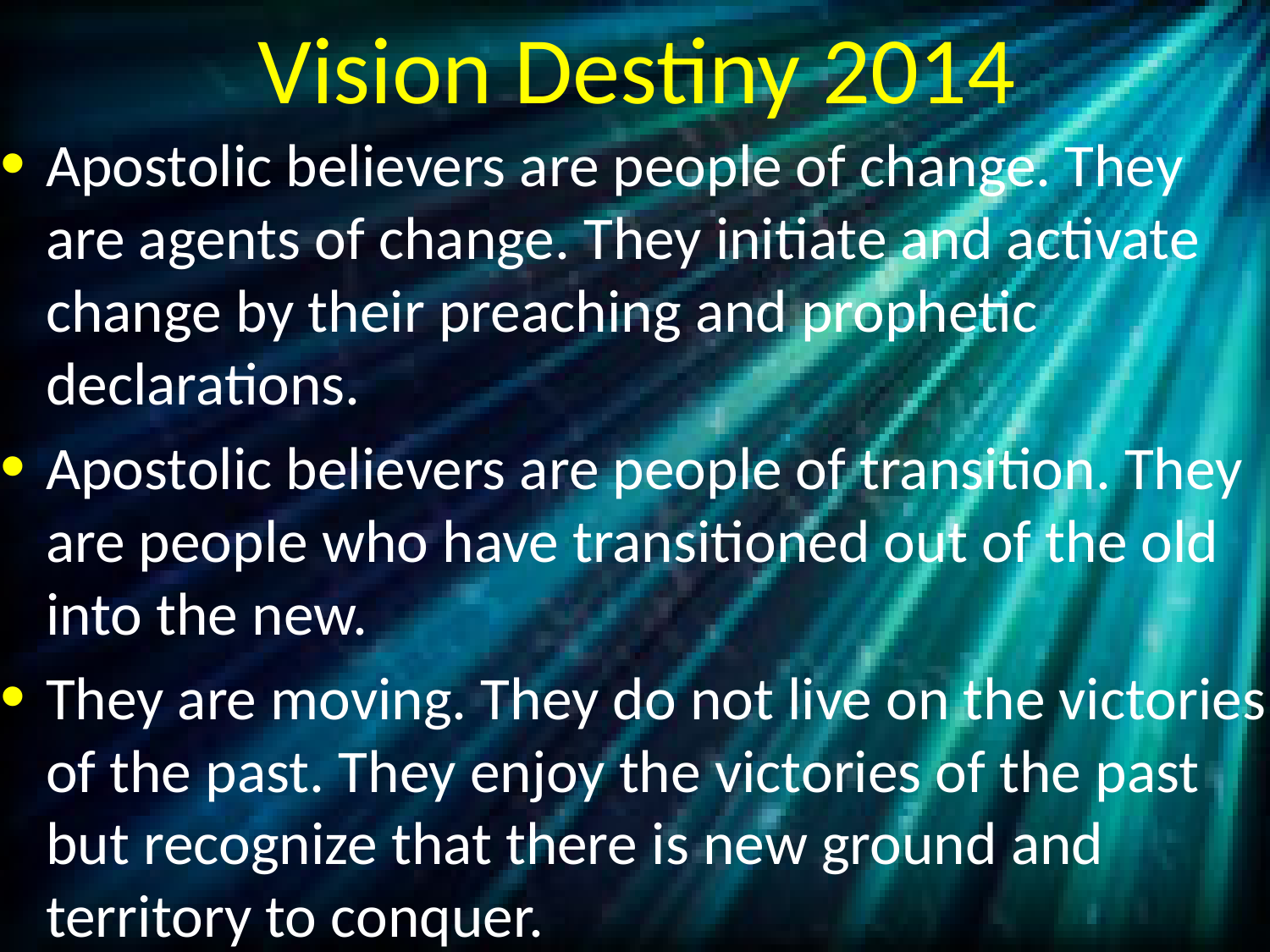

# Vision Destiny 2014
Apostolic believers are people of change. They are agents of change. They initiate and activate change by their preaching and prophetic declarations.
Apostolic believers are people of transition. They are people who have transitioned out of the old into the new.
They are moving. They do not live on the victories of the past. They enjoy the victories of the past but recognize that there is new ground and territory to conquer.